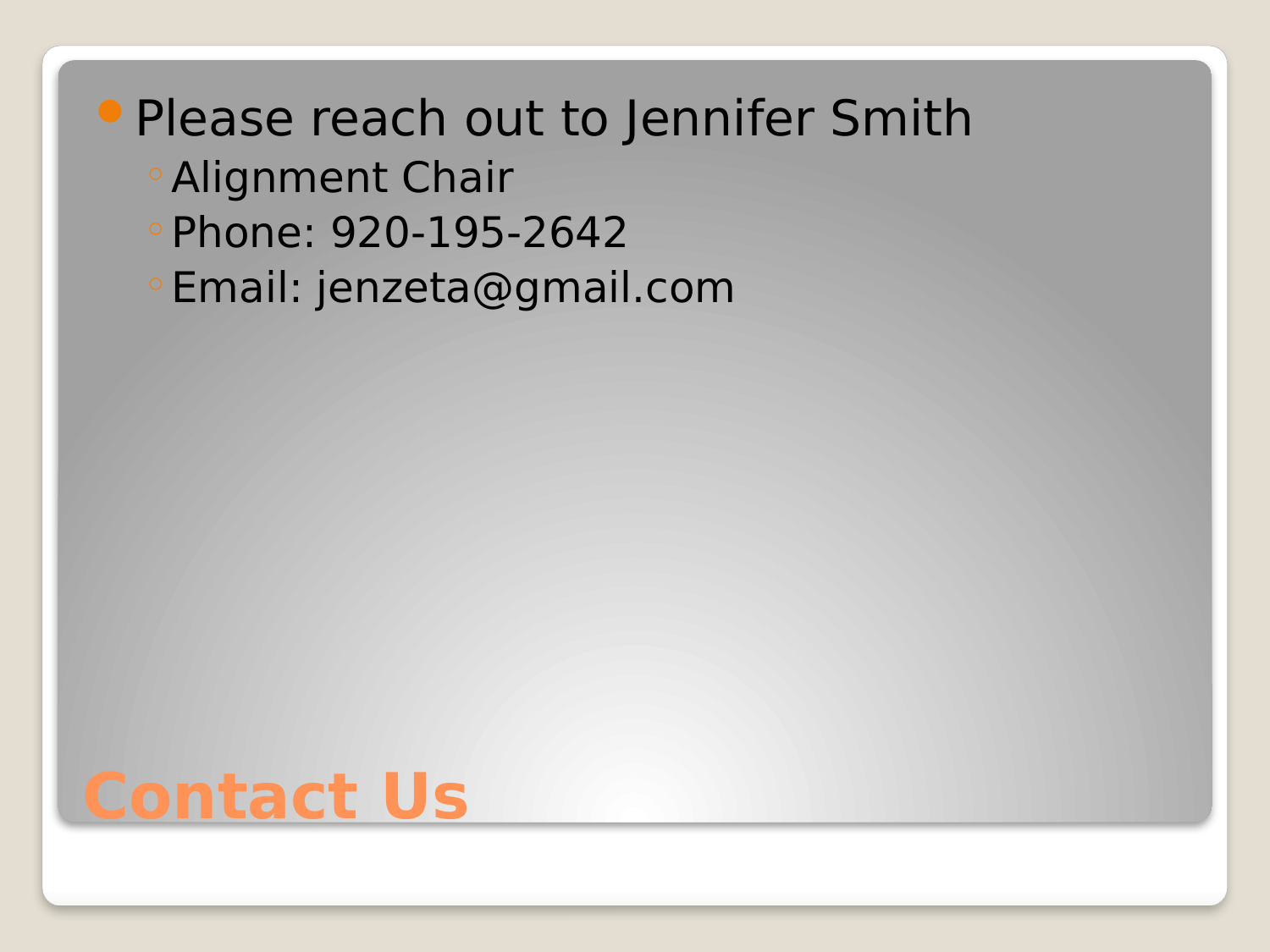

Please reach out to Jennifer Smith
Alignment Chair
Phone: 920-195-2642
Email: jenzeta@gmail.com
# Contact Us